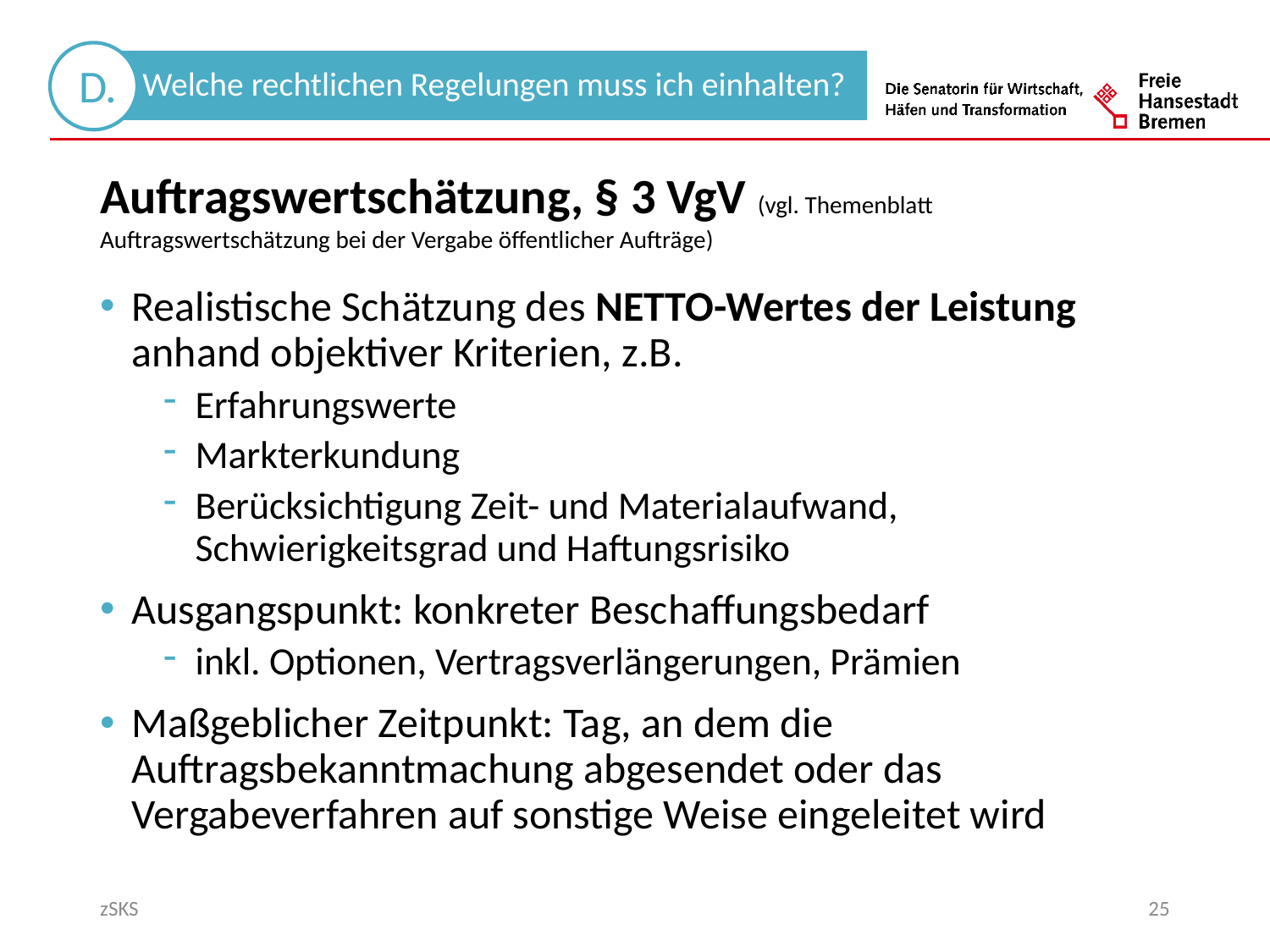

Auftragswertschätzung, § 3 VgV (vgl. Themenblatt Auftragswertschätzung bei der Vergabe öffentlicher Aufträge)
Realistische Schätzung des NETTO-Wertes der Leistung anhand objektiver Kriterien, z.B.
Erfahrungswerte
Markterkundung
Berücksichtigung Zeit- und Materialaufwand, Schwierigkeitsgrad und Haftungsrisiko
Ausgangspunkt: konkreter Beschaffungsbedarf
inkl. Optionen, Vertragsverlängerungen, Prämien
Maßgeblicher Zeitpunkt: Tag, an dem die Auftragsbekanntmachung abgesendet oder das Vergabeverfahren auf sonstige Weise eingeleitet wird

zSKS
25